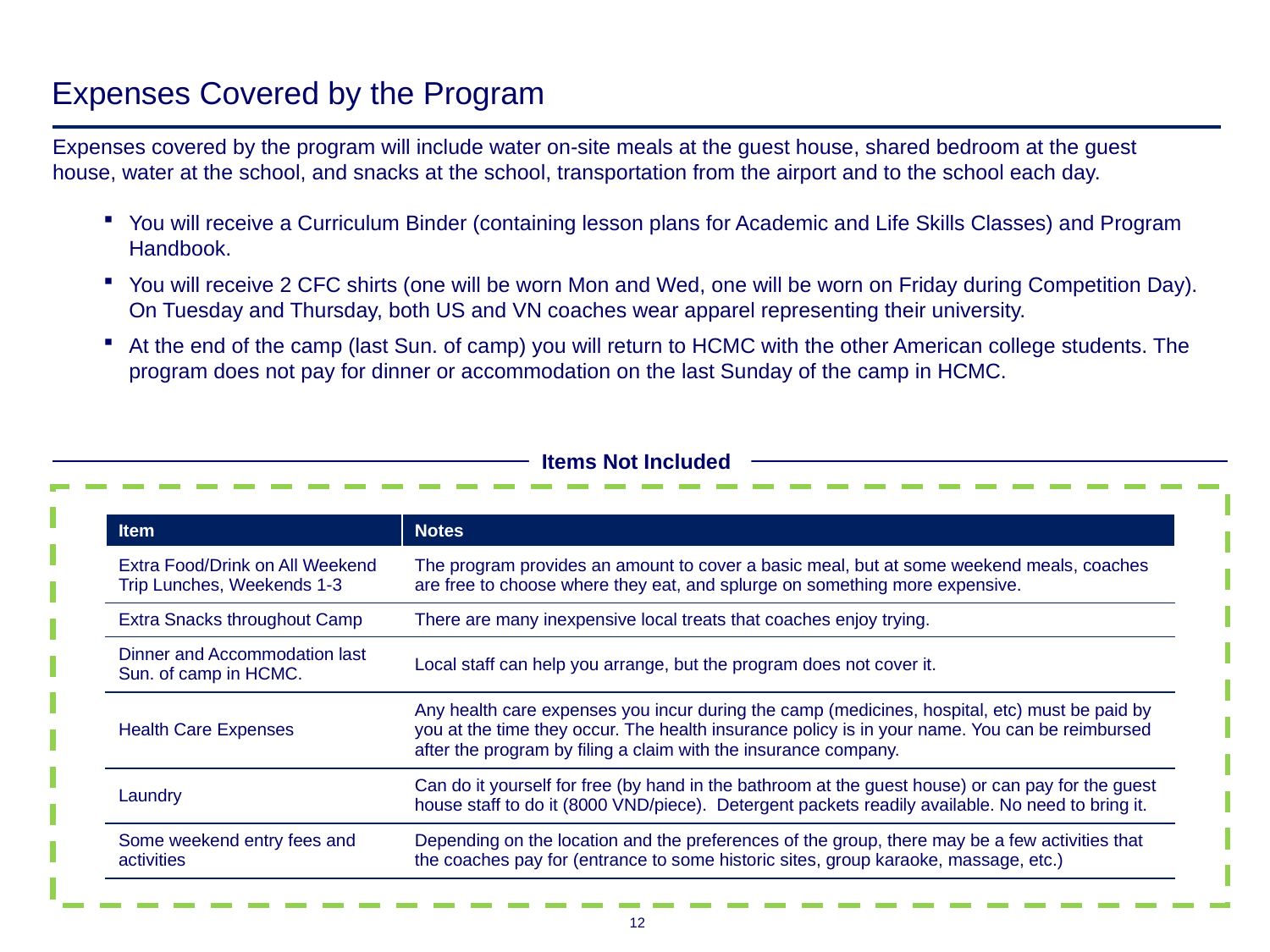

# Expenses Covered by the Program
Expenses covered by the program will include water on-site meals at the guest house, shared bedroom at the guest house, water at the school, and snacks at the school, transportation from the airport and to the school each day.
You will receive a Curriculum Binder (containing lesson plans for Academic and Life Skills Classes) and Program Handbook.
You will receive 2 CFC shirts (one will be worn Mon and Wed, one will be worn on Friday during Competition Day).  On Tuesday and Thursday, both US and VN coaches wear apparel representing their university.
At the end of the camp (last Sun. of camp) you will return to HCMC with the other American college students. The program does not pay for dinner or accommodation on the last Sunday of the camp in HCMC.
Items Not Included

| Item | Notes |
| --- | --- |
| Extra Food/Drink on All Weekend Trip Lunches, Weekends 1-3 | The program provides an amount to cover a basic meal, but at some weekend meals, coaches are free to choose where they eat, and splurge on something more expensive. |
| Extra Snacks throughout Camp | There are many inexpensive local treats that coaches enjoy trying. |
| Dinner and Accommodation last Sun. of camp in HCMC. | Local staff can help you arrange, but the program does not cover it. |
| Health Care Expenses | Any health care expenses you incur during the camp (medicines, hospital, etc) must be paid by you at the time they occur. The health insurance policy is in your name. You can be reimbursed after the program by filing a claim with the insurance company. |
| Laundry | Can do it yourself for free (by hand in the bathroom at the guest house) or can pay for the guest house staff to do it (8000 VND/piece). Detergent packets readily available. No need to bring it. |
| Some weekend entry fees and activities | Depending on the location and the preferences of the group, there may be a few activities that the coaches pay for (entrance to some historic sites, group karaoke, massage, etc.) |